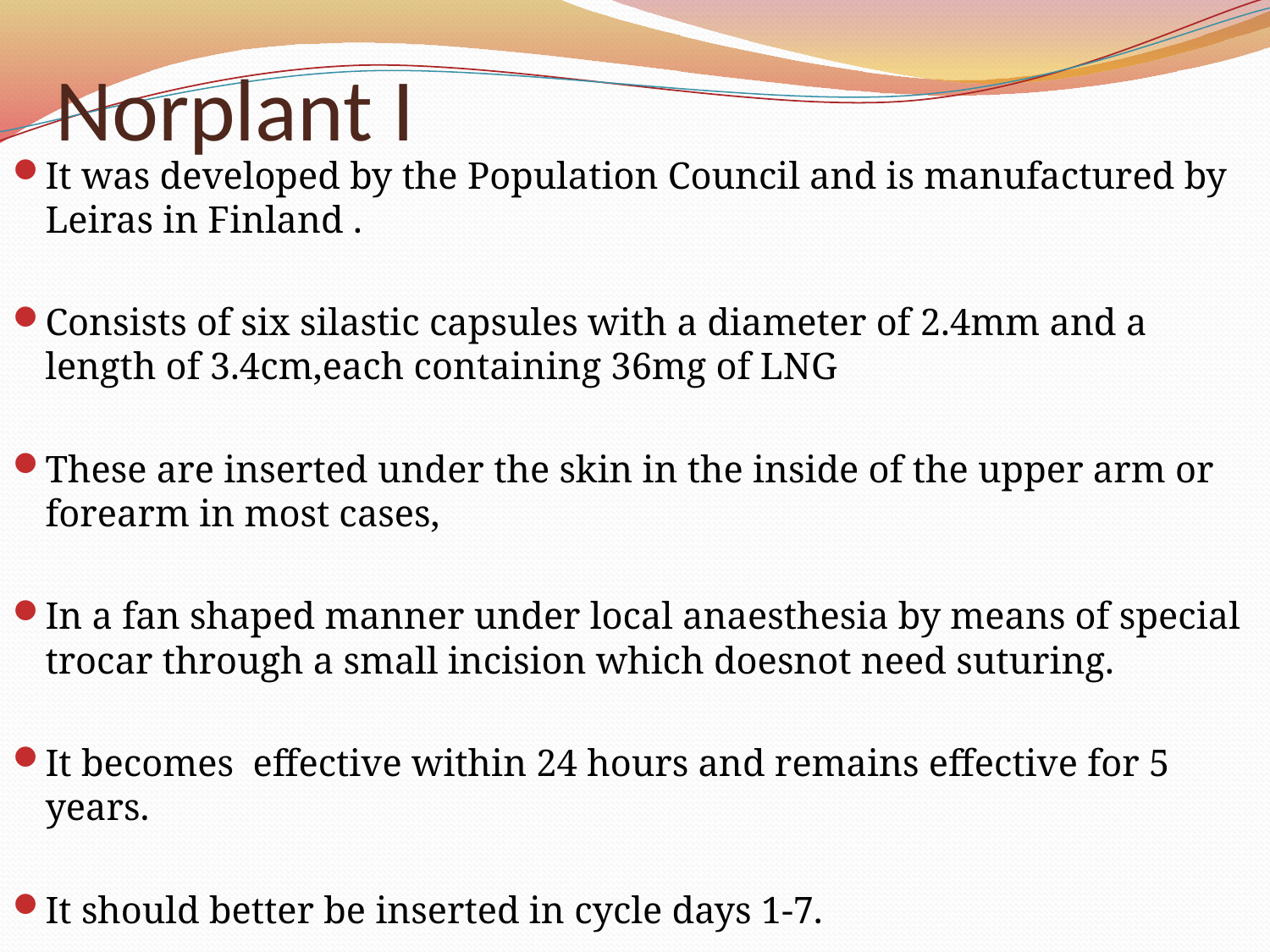

# Norplant I
It was developed by the Population Council and is manufactured by Leiras in Finland .

Consists of six silastic capsules with a diameter of 2.4mm and a length of 3.4cm,each containing 36mg of LNG

These are inserted under the skin in the inside of the upper arm or forearm in most cases,

In a fan shaped manner under local anaesthesia by means of special trocar through a small incision which doesnot need suturing.

It becomes  effective within 24 hours and remains effective for 5 years.

It should better be inserted in cycle days 1-7.